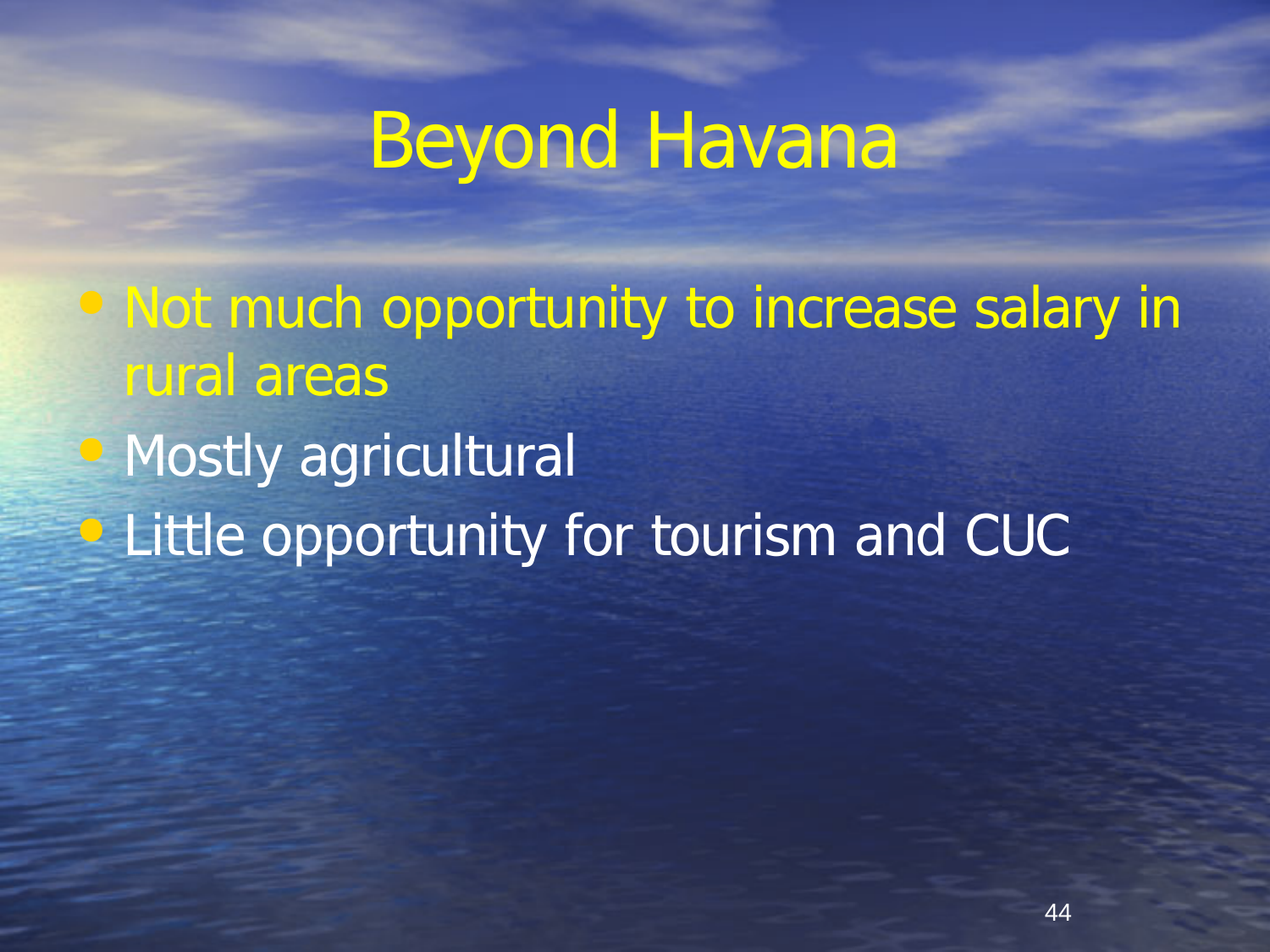

# Beyond Havana
Not much opportunity to increase salary in rural areas
Mostly agricultural
Little opportunity for tourism and CUC
44